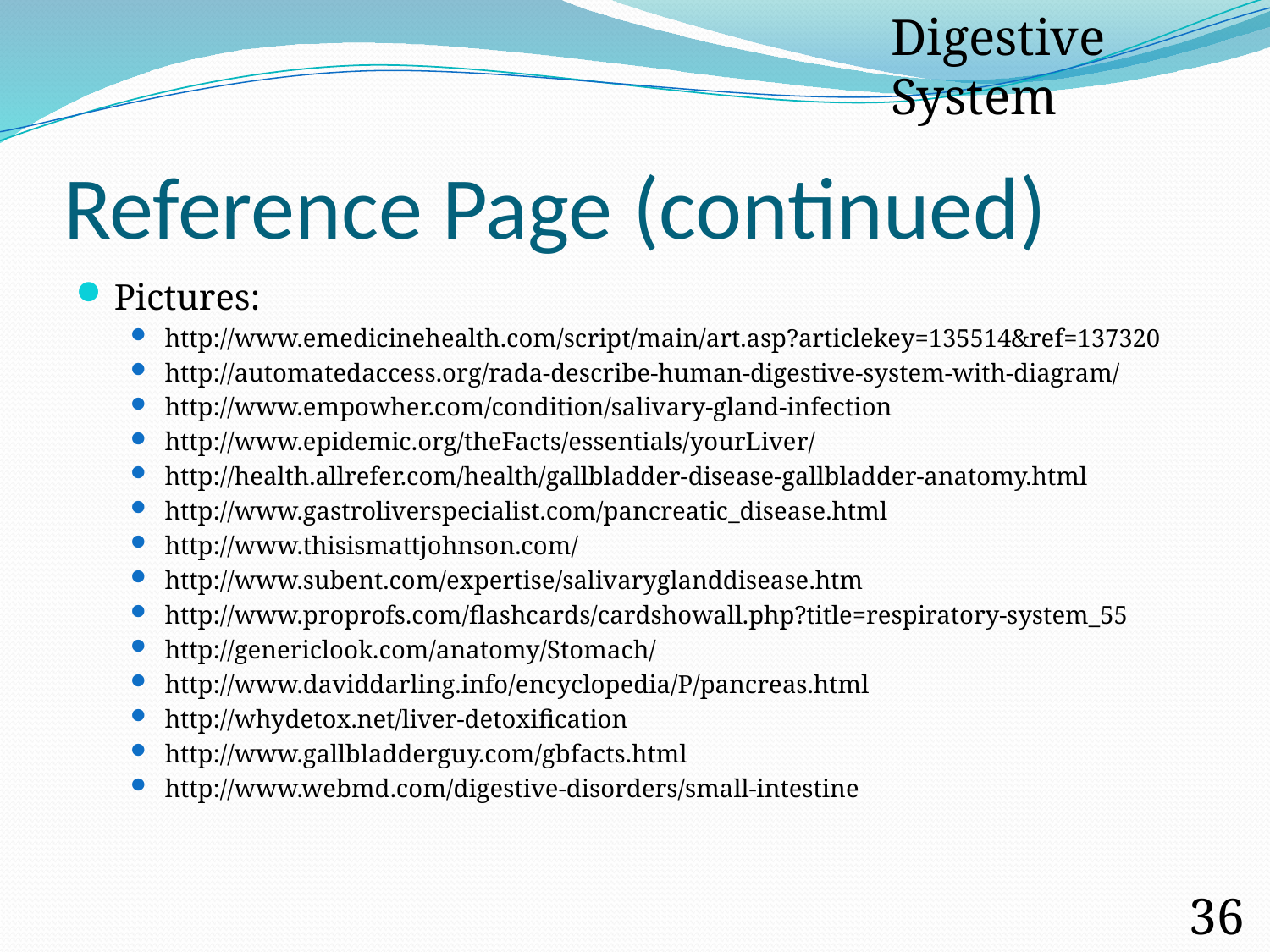

Digestive System
# Reference Page (continued)
Pictures:
http://www.emedicinehealth.com/script/main/art.asp?articlekey=135514&ref=137320
http://automatedaccess.org/rada-describe-human-digestive-system-with-diagram/
http://www.empowher.com/condition/salivary-gland-infection
http://www.epidemic.org/theFacts/essentials/yourLiver/
http://health.allrefer.com/health/gallbladder-disease-gallbladder-anatomy.html
http://www.gastroliverspecialist.com/pancreatic_disease.html
http://www.thisismattjohnson.com/
http://www.subent.com/expertise/salivaryglanddisease.htm
http://www.proprofs.com/flashcards/cardshowall.php?title=respiratory-system_55
http://genericlook.com/anatomy/Stomach/
http://www.daviddarling.info/encyclopedia/P/pancreas.html
http://whydetox.net/liver-detoxification
http://www.gallbladderguy.com/gbfacts.html
http://www.webmd.com/digestive-disorders/small-intestine
36